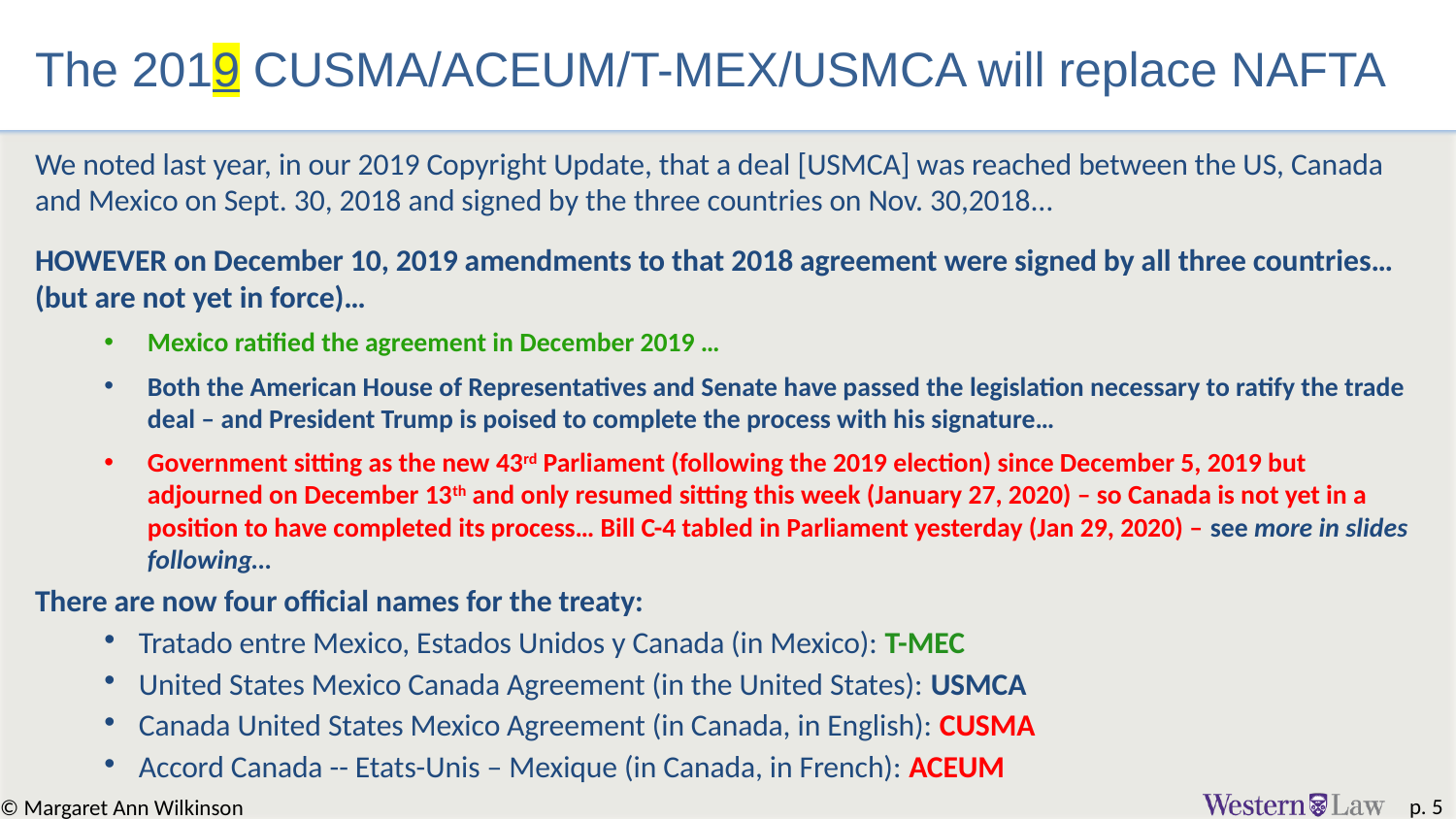

# The 2019 CUSMA/ACEUM/T-MEX/USMCA will replace NAFTA
We noted last year, in our 2019 Copyright Update, that a deal [USMCA] was reached between the US, Canada and Mexico on Sept. 30, 2018 and signed by the three countries on Nov. 30,2018…
HOWEVER on December 10, 2019 amendments to that 2018 agreement were signed by all three countries… (but are not yet in force)…
Mexico ratified the agreement in December 2019 …
Both the American House of Representatives and Senate have passed the legislation necessary to ratify the trade deal – and President Trump is poised to complete the process with his signature…
Government sitting as the new 43rd Parliament (following the 2019 election) since December 5, 2019 but adjourned on December 13th and only resumed sitting this week (January 27, 2020) – so Canada is not yet in a position to have completed its process… Bill C-4 tabled in Parliament yesterday (Jan 29, 2020) – see more in slides following…
There are now four official names for the treaty:
Tratado entre Mexico, Estados Unidos y Canada (in Mexico): T-MEC
United States Mexico Canada Agreement (in the United States): USMCA
Canada United States Mexico Agreement (in Canada, in English): CUSMA
Accord Canada -- Etats-Unis – Mexique (in Canada, in French): ACEUM